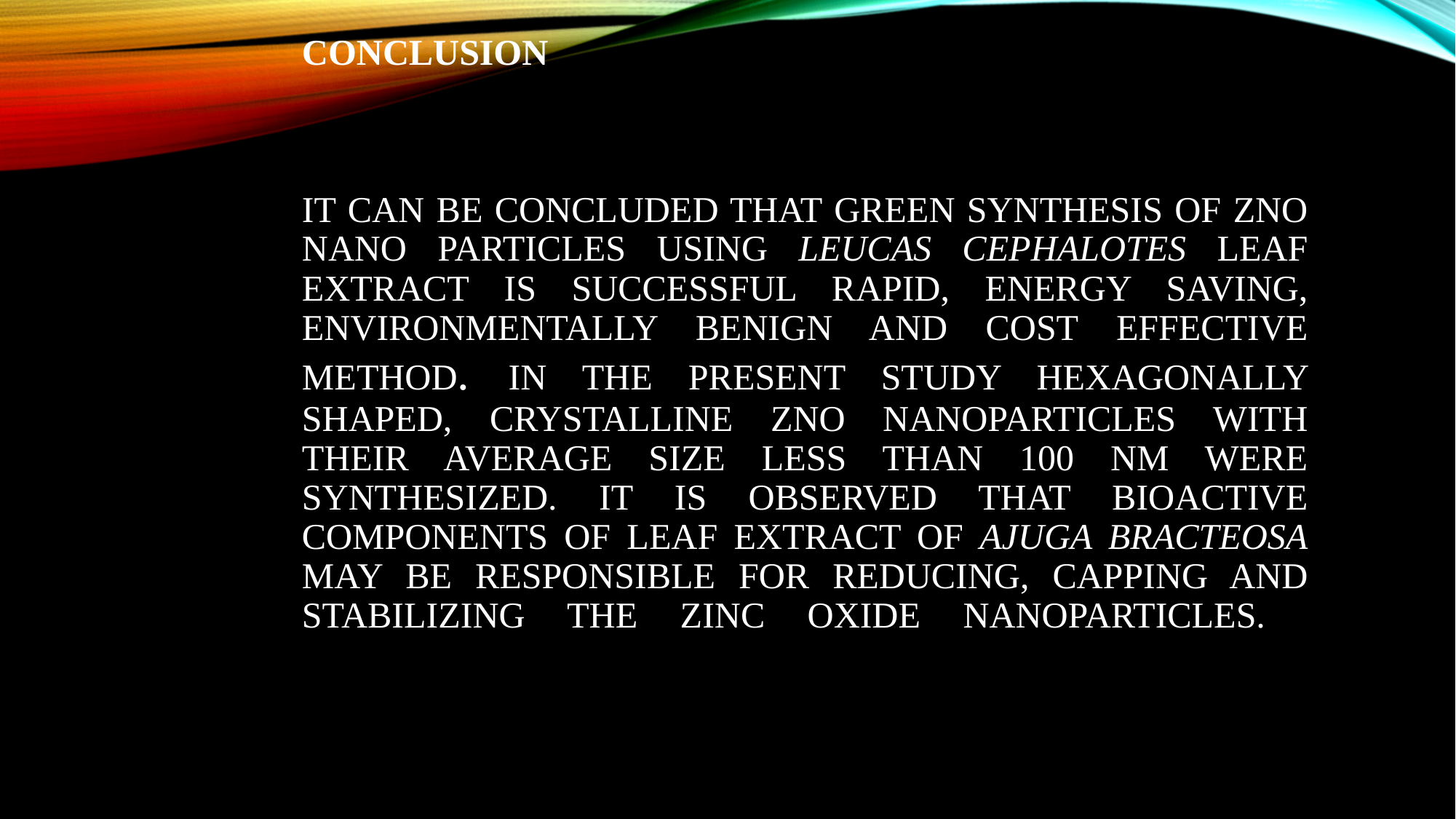

# CONCLUSION It can be concluded that green synthesis of ZnO Nano particles using leucas cephalotes leaf extract is successful rapid, energy saving, environmentally benign and cost effective method. In the present study hexagonally shaped, crystalline ZnO nanoparticles with their average size less than 100 nm were synthesized. It is observed that bioactive components of leaf extract of Ajuga bracteosa may be responsible for reducing, capping and stabilizing the zinc oxide nanoparticles.